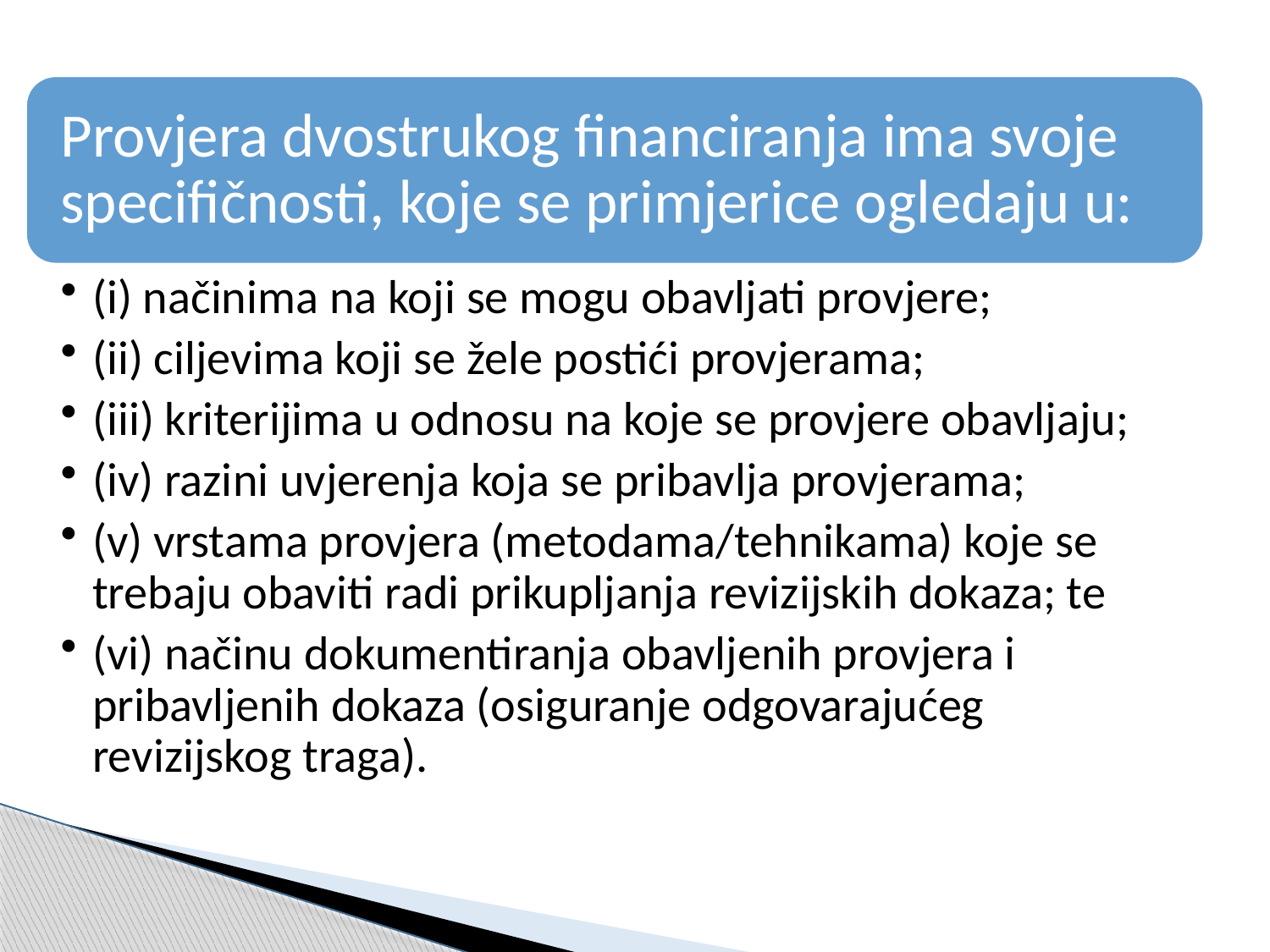

#
Provjera dvostrukog financiranja ima svoje specifičnosti, koje se primjerice ogledaju u:
(i) načinima na koji se mogu obavljati provjere;
(ii) ciljevima koji se žele postići provjerama;
(iii) kriterijima u odnosu na koje se provjere obavljaju;
(iv) razini uvjerenja koja se pribavlja provjerama;
(v) vrstama provjera (metodama/tehnikama) koje se trebaju obaviti radi prikupljanja revizijskih dokaza; te
(vi) načinu dokumentiranja obavljenih provjera i pribavljenih dokaza (osiguranje odgovarajućeg revizijskog traga).